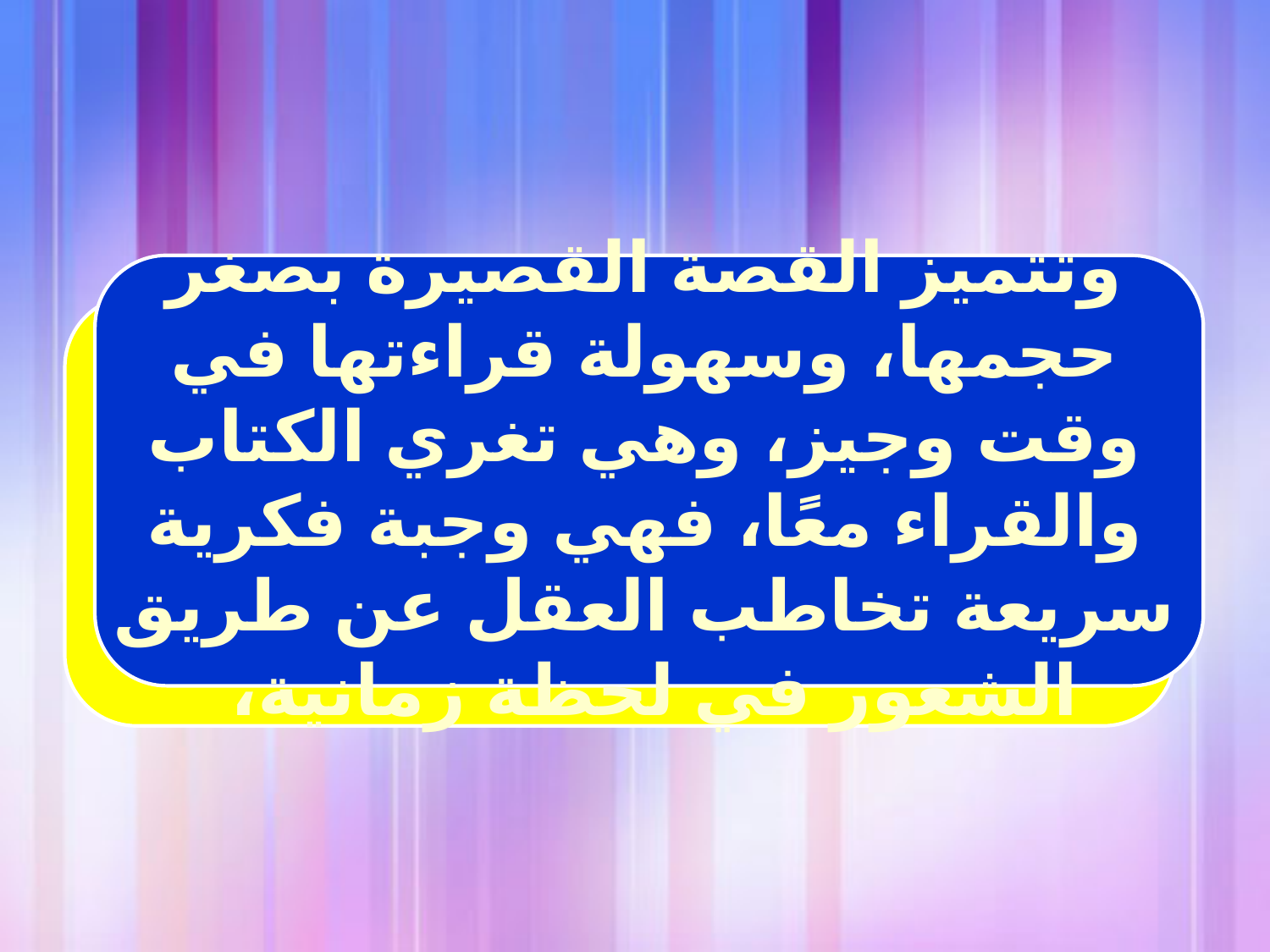

وتتميز القصة القصيرة بصغر حجمها، وسهولة قراءتها في وقت وجيز، وهي تغري الكتاب والقراء معًا، فهي وجبة فكرية سريعة تخاطب العقل عن طريق الشعور في لحظة زمانية،